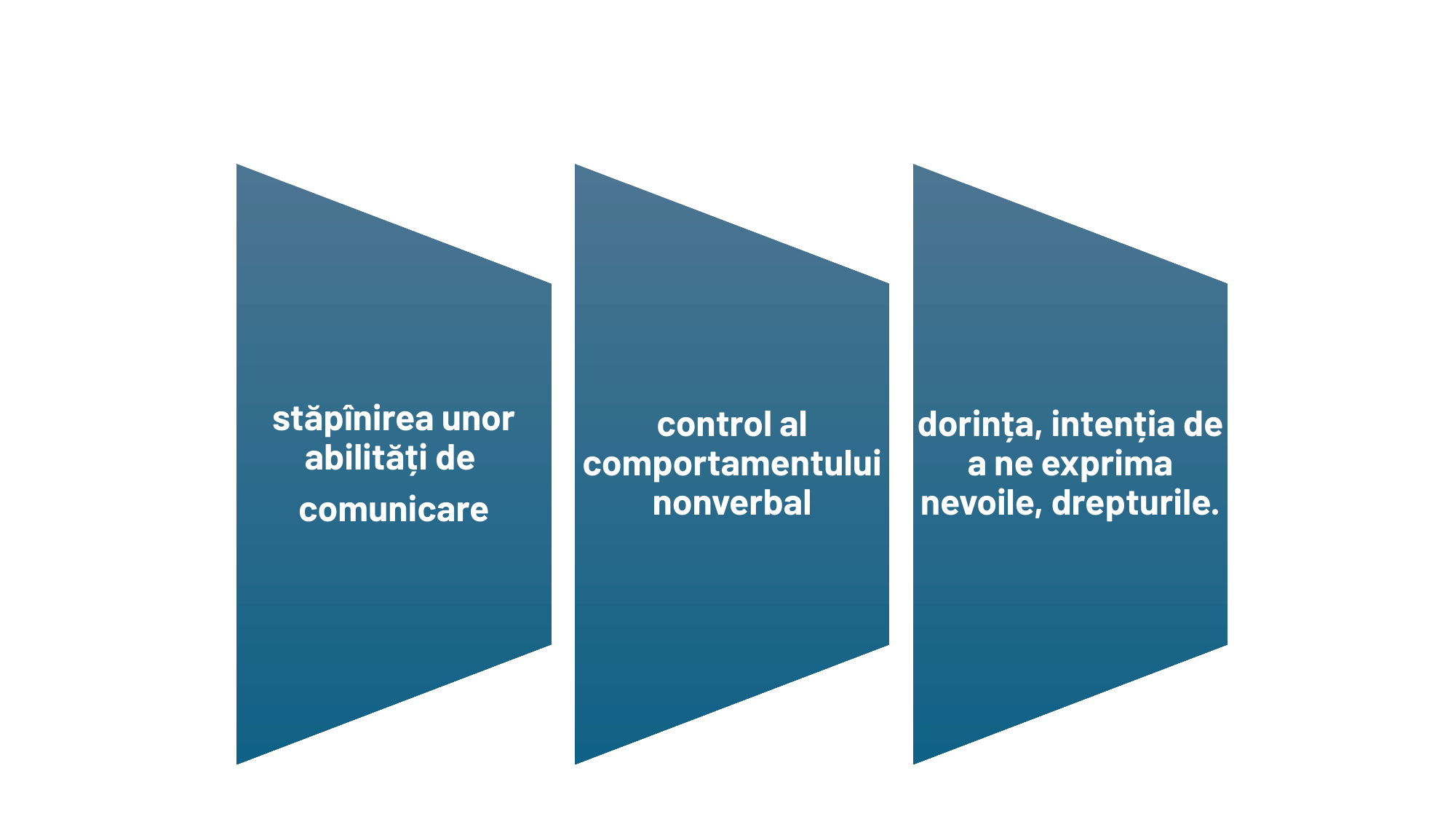

# A fi asertiv
stăpînirea unor abilități de
comunicare
control al comportamentului nonverbal
dorința, intenția de a ne exprima nevoile, drepturile.